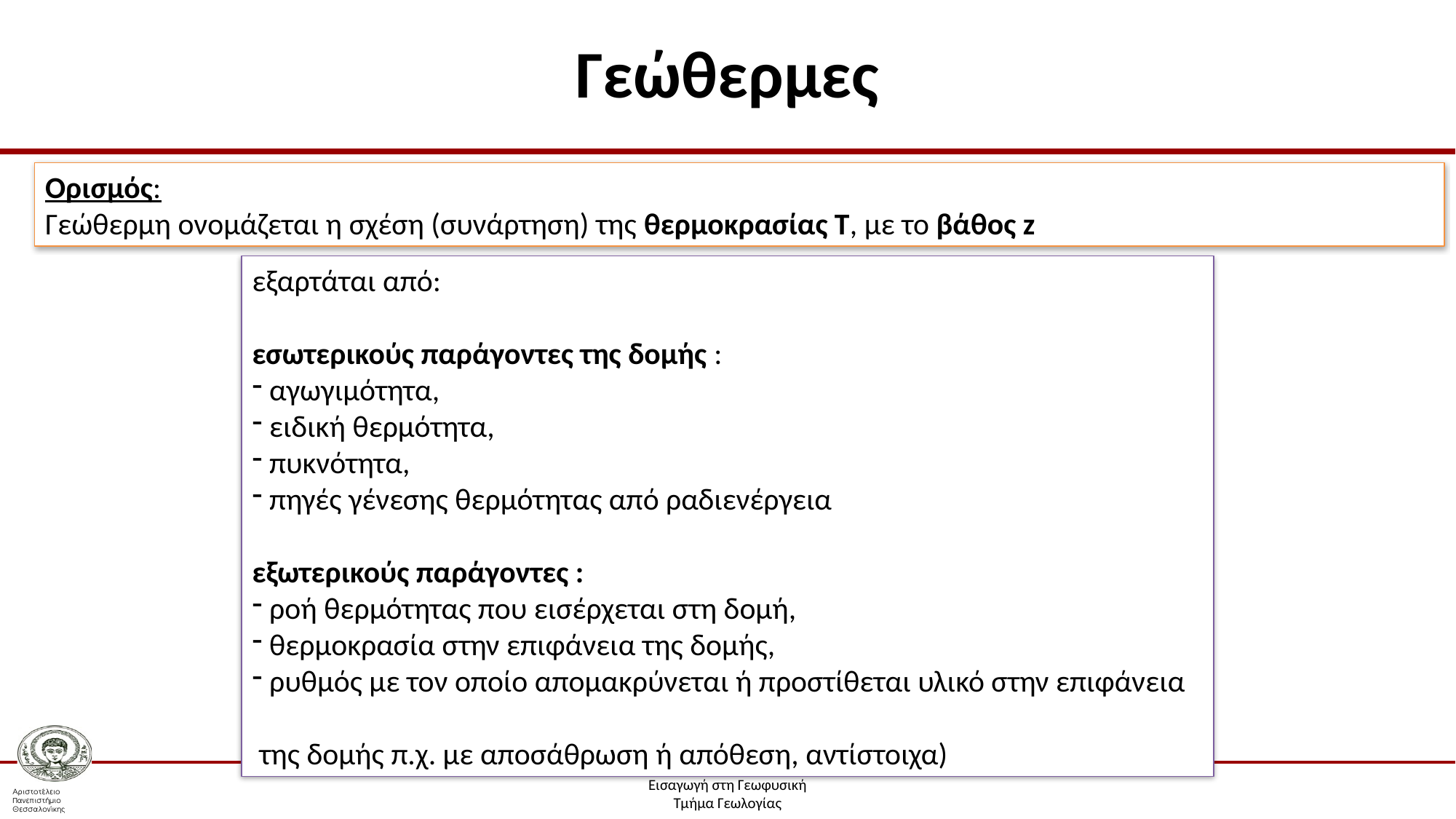

# Γεώθερμες
Ορισμός:
Γεώθερμη ονομάζεται η σχέση (συνάρτηση) της θερμοκρασίας Τ, με το βάθος z
εξαρτάται από:

εσωτερικούς παράγοντες της δομής :
 αγωγιμότητα,
 ειδική θερμότητα,
 πυκνότητα,
 πηγές γένεσης θερμότητας από ραδιενέργεια

εξωτερικούς παράγοντες :
 ροή θερμότητας που εισέρχεται στη δομή,
 θερμοκρασία στην επιφάνεια της δομής,
 ρυθμός με τον οποίο απομακρύνεται ή προστίθεται υλικό στην επιφάνεια
 της δομής π.χ. με αποσάθρωση ή απόθεση, αντίστοιχα)